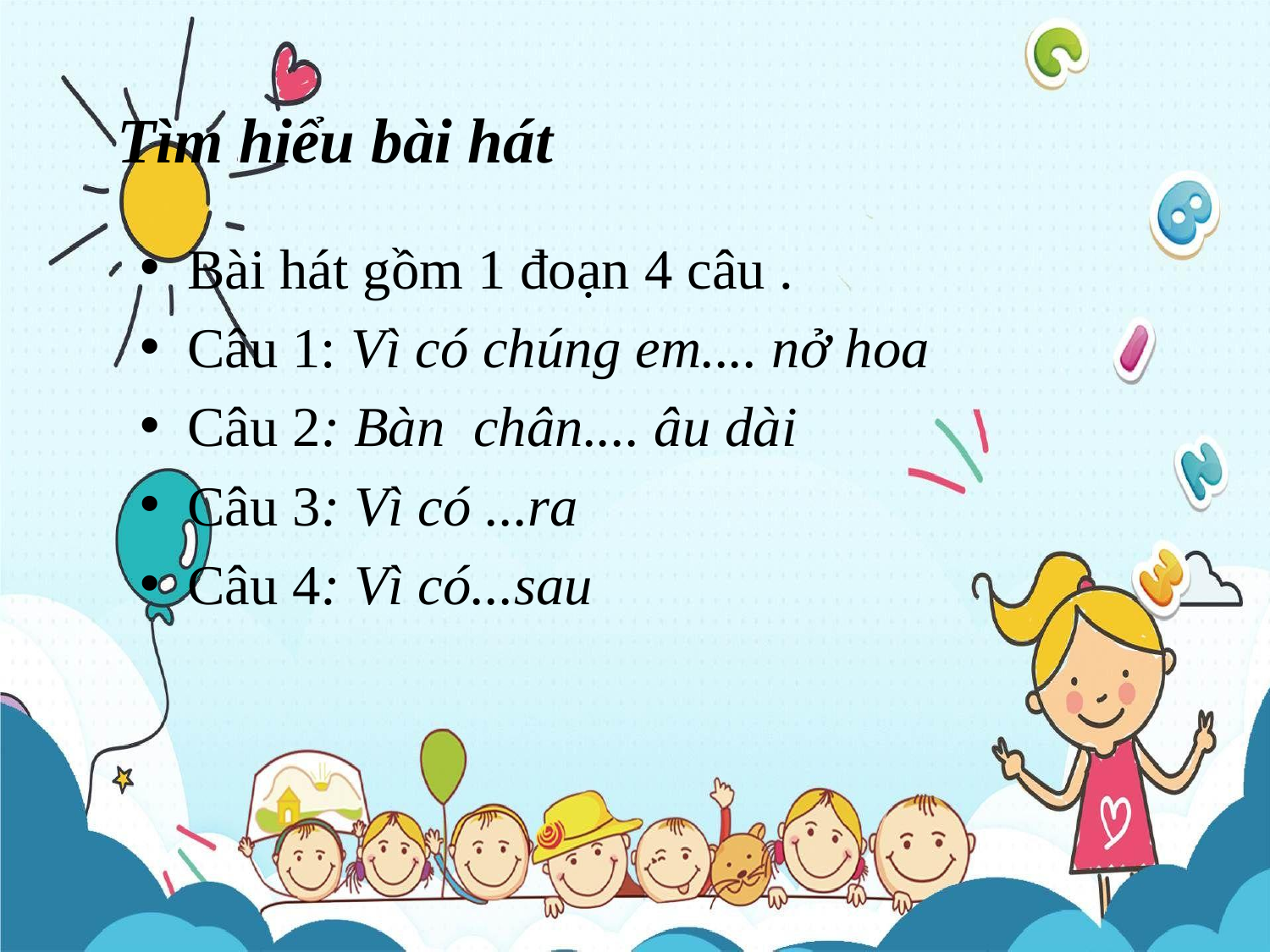

# Tìm hiểu bài hát
Bài hát gồm 1 đoạn 4 câu .
Câu 1: Vì có chúng em.... nở hoa
Câu 2: Bàn  chân.... âu dài
Câu 3: Vì có ...ra
Câu 4: Vì có...sau